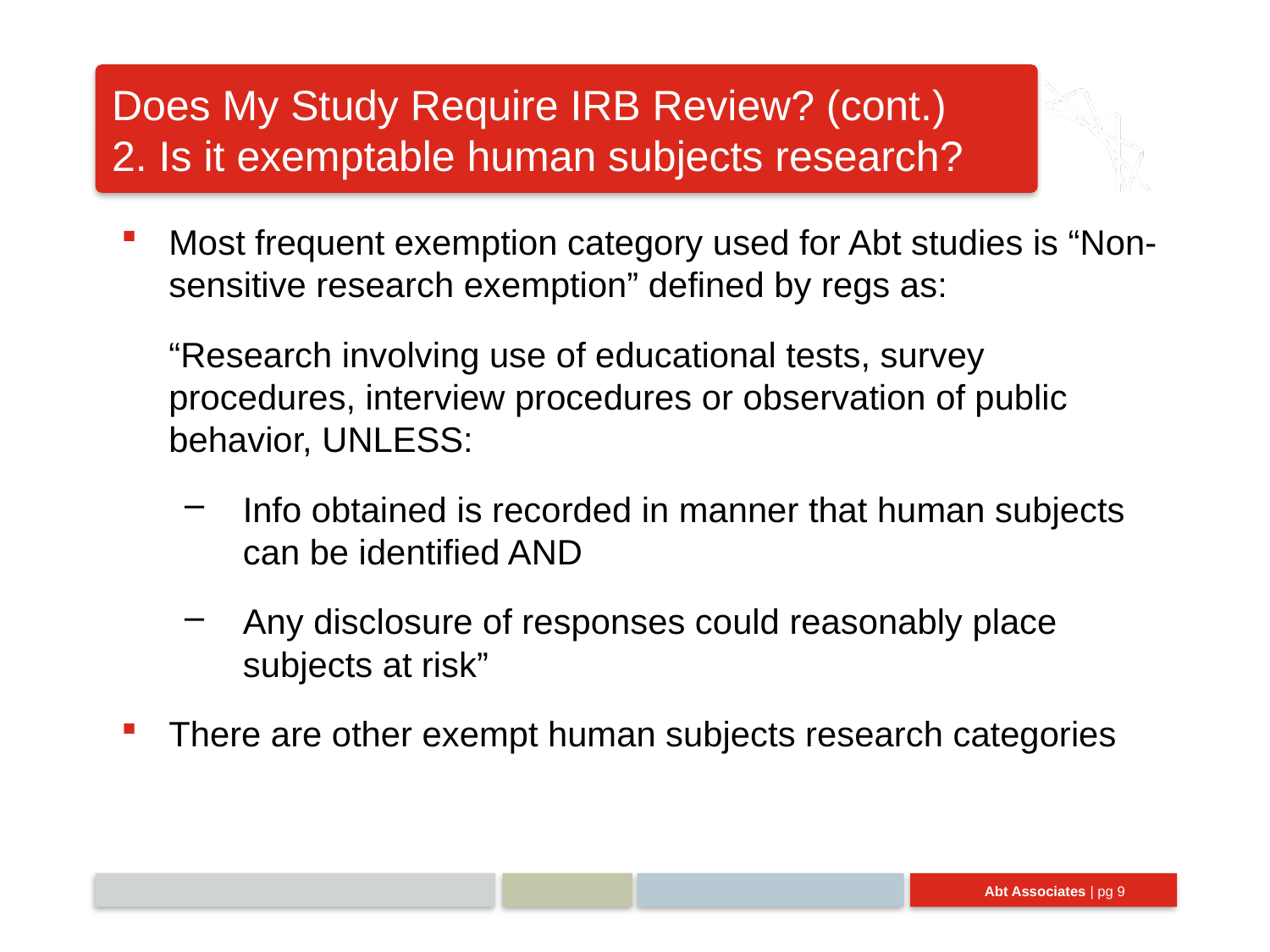

# Does My Study Require IRB Review? (cont.) 2. Is it exemptable human subjects research?
Most frequent exemption category used for Abt studies is “Non-sensitive research exemption” defined by regs as:
“Research involving use of educational tests, survey procedures, interview procedures or observation of public behavior, UNLESS:
Info obtained is recorded in manner that human subjects can be identified AND
Any disclosure of responses could reasonably place subjects at risk”
There are other exempt human subjects research categories